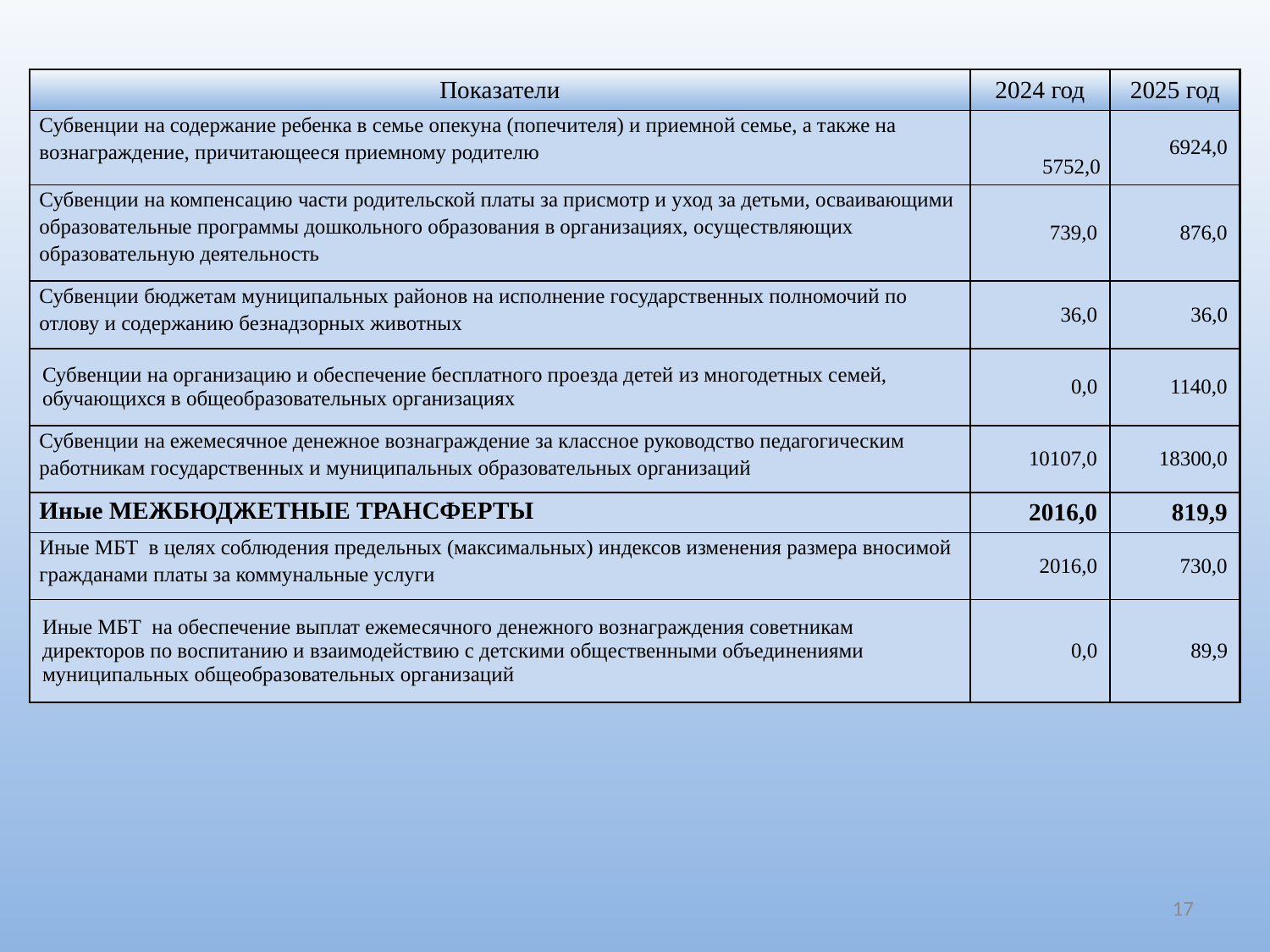

| Показатели | 2024 год | 2025 год |
| --- | --- | --- |
| Субвенции на содержание ребенка в семье опекуна (попечителя) и приемной семье, а также на вознаграждение, причитающееся приемному родителю | 5752,0 | 6924,0 |
| Субвенции на компенсацию части родительской платы за присмотр и уход за детьми, осваивающими образовательные программы дошкольного образования в организациях, осуществляющих образовательную деятельность | 739,0 | 876,0 |
| Субвенции бюджетам муниципальных районов на исполнение государственных полномочий по отлову и содержанию безнадзорных животных | 36,0 | 36,0 |
| Субвенции на организацию и обеспечение бесплатного проезда детей из многодетных семей, обучающихся в общеобразовательных организациях | 0,0 | 1140,0 |
| Субвенции на ежемесячное денежное вознаграждение за классное руководство педагогическим работникам государственных и муниципальных образовательных организаций | 10107,0 | 18300,0 |
| Иные МЕЖБЮДЖЕТНЫЕ ТРАНСФЕРТЫ | 2016,0 | 819,9 |
| Иные МБТ в целях соблюдения предельных (максимальных) индексов изменения размера вносимой гражданами платы за коммунальные услуги | 2016,0 | 730,0 |
| Иные МБТ на обеспечение выплат ежемесячного денежного вознаграждения советникам директоров по воспитанию и взаимодействию с детскими общественными объединениями муниципальных общеобразовательных организаций | 0,0 | 89,9 |
17